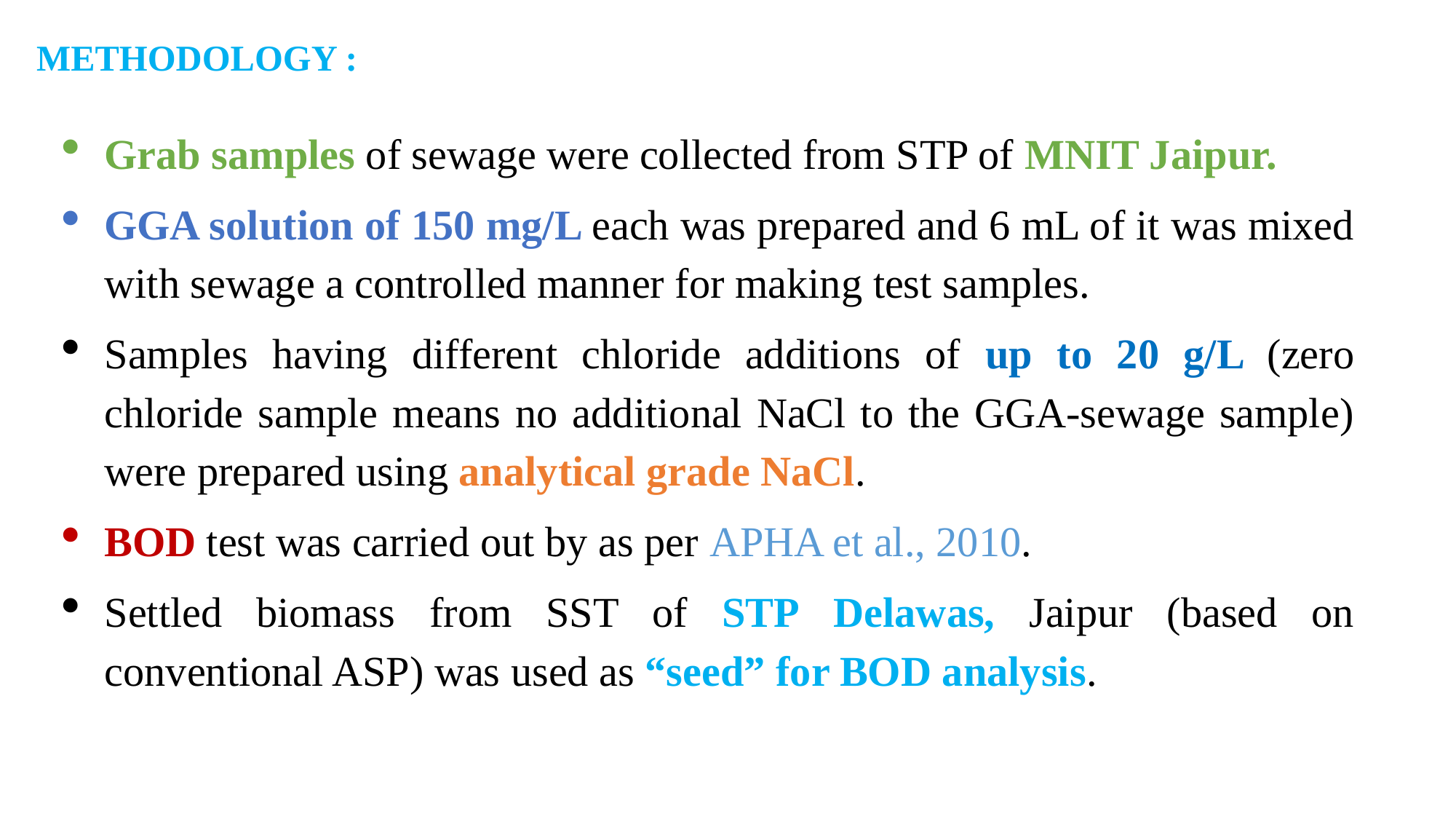

METHODOLOGY :
Grab samples of sewage were collected from STP of MNIT Jaipur.
GGA solution of 150 mg/L each was prepared and 6 mL of it was mixed with sewage a controlled manner for making test samples.
Samples having different chloride additions of up to 20 g/L (zero chloride sample means no additional NaCl to the GGA-sewage sample) were prepared using analytical grade NaCl.
BOD test was carried out by as per APHA et al., 2010.
Settled biomass from SST of STP Delawas, Jaipur (based on conventional ASP) was used as “seed” for BOD analysis.